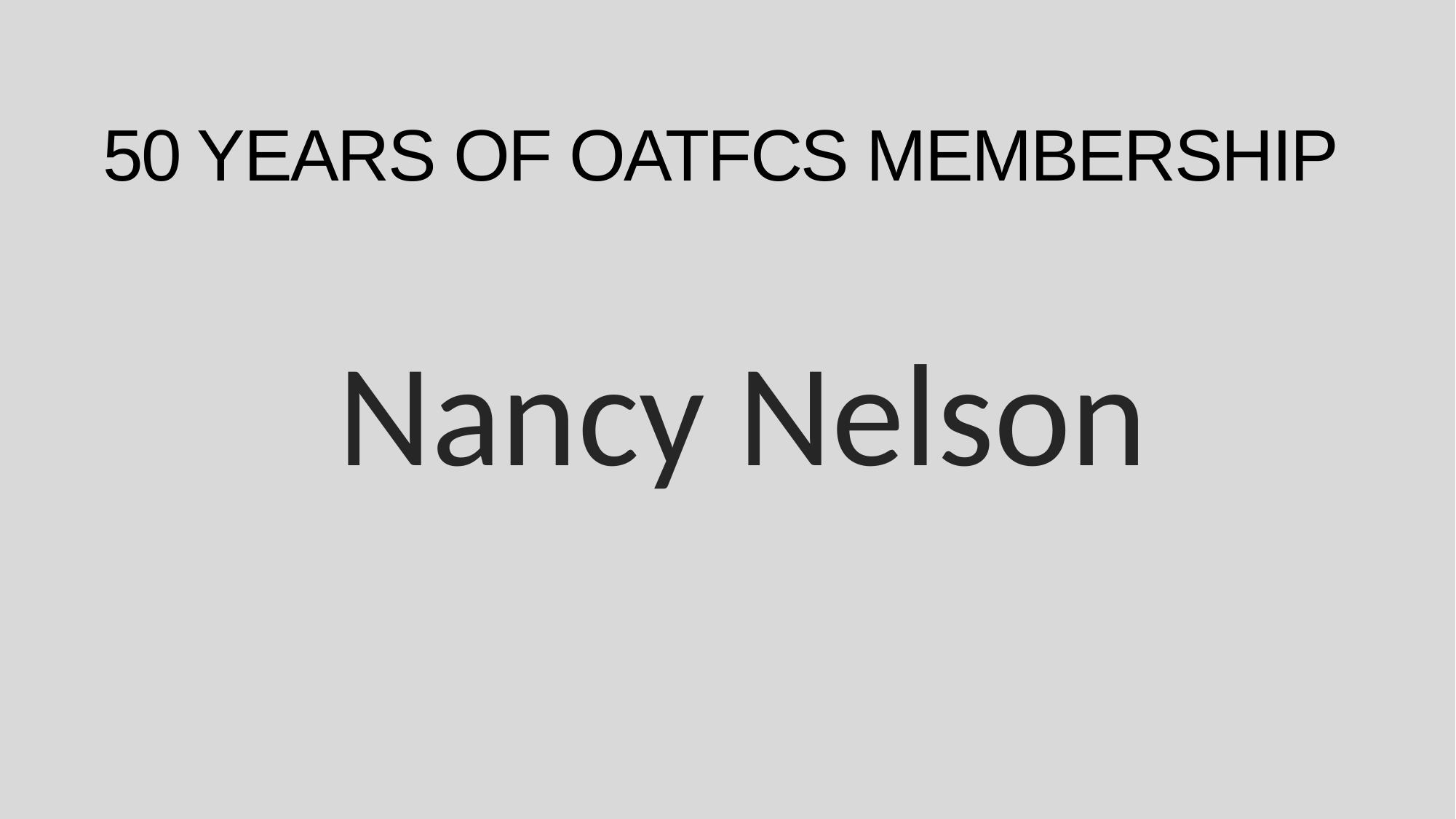

# 50 YEARS OF OATFCS MEMBERSHIP
Nancy Nelson